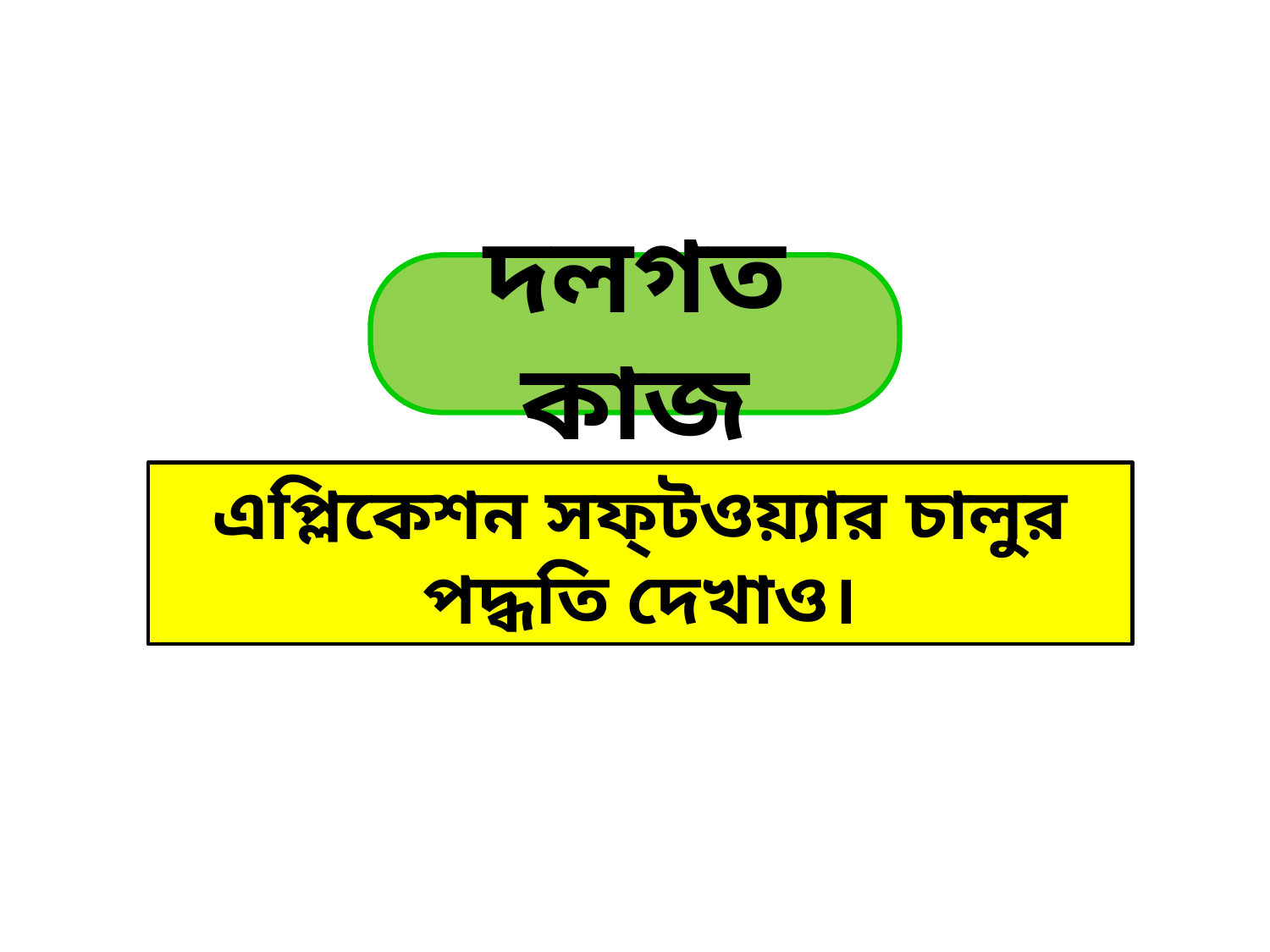

দলগত কাজ
এপ্লিকেশন সফ্‌টওয়্যার চালুর পদ্ধতি দেখাও।